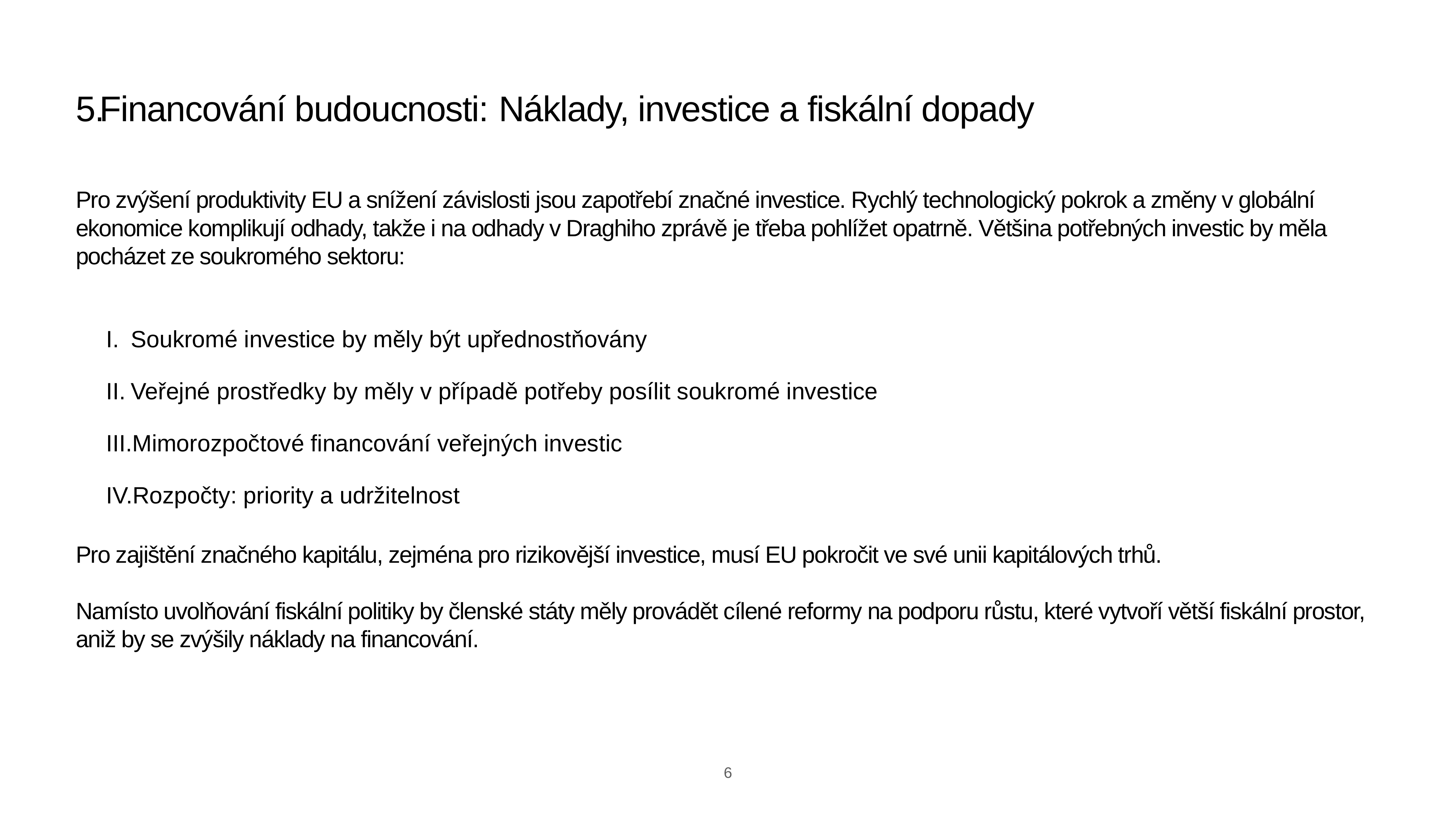

5.               Financování budoucnosti: Náklady, investice a fiskální dopady

Pro zvýšení produktivity EU a snížení závislosti jsou zapotřebí značné investice. Rychlý technologický pokrok a změny v globální ekonomice komplikují odhady, takže i na odhady v Draghiho zprávě je třeba pohlížet opatrně. Většina potřebných investic by měla pocházet ze soukromého sektoru:

Soukromé investice by měly být upřednostňovány
Veřejné prostředky by měly v případě potřeby posílit soukromé investice
Mimorozpočtové financování veřejných investic
Rozpočty: priority a udržitelnost

Pro zajištění značného kapitálu, zejména pro rizikovější investice, musí EU pokročit ve své unii kapitálových trhů.

Namísto uvolňování fiskální politiky by členské státy měly provádět cílené reformy na podporu růstu, které vytvoří větší fiskální prostor, aniž by se zvýšily náklady na financování.
6